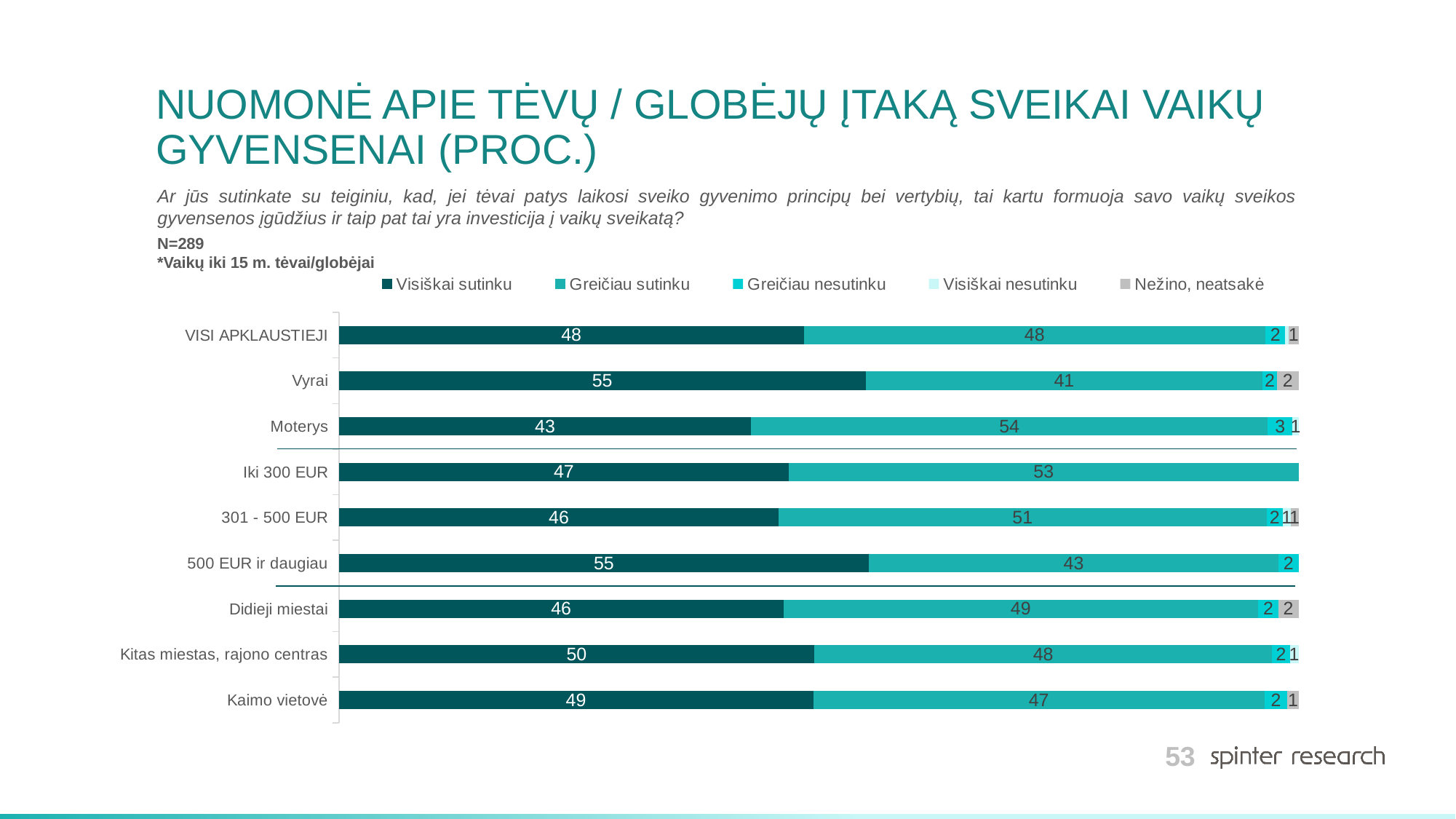

# NUOMONĖ APIE TĖVŲ / GLOBĖJŲ ĮTAKĄ SVEIKAI VAIKŲ GYVENSENAI (PROC.)
Ar jūs sutinkate su teiginiu, kad, jei tėvai patys laikosi sveiko gyvenimo principų bei vertybių, tai kartu formuoja savo vaikų sveikos gyvensenos įgūdžius ir taip pat tai yra investicija į vaikų sveikatą?
N=289
*Vaikų iki 15 m. tėvai/globėjai

### Chart

| Category | Visiškai sutinku | Greičiau sutinku | Greičiau nesutinku | Visiškai nesutinku | Nežino, neatsakė |
|---|---|---|---|---|---|
| VISI APKLAUSTIEJI | 48.44290657439446 | 48.09688581314879 | 2.0761245674740483 | 0.34602076124567477 | 1.0380622837370241 |
| Vyrai | 54.88721804511278 | 41.35338345864661 | 1.5037593984962405 | 0.0 | 2.2556390977443606 |
| Moterys | 42.94871794871795 | 53.84615384615385 | 2.564102564102564 | 0.641025641025641 | 0.0 |
| Iki 300 EUR | 46.875 | 53.125 | 0.0 | 0.0 | 0.0 |
| 301 - 500 EUR | 45.83333333333333 | 50.83333333333333 | 1.6666666666666667 | 0.8333333333333334 | 0.8333333333333334 |
| 500 EUR ir daugiau | 55.208333333333336 | 42.70833333333333 | 2.083333333333333 | 0.0 | 0.0 |
| Didieji miestai | 46.31578947368421 | 49.473684210526315 | 2.1052631578947367 | 0.0 | 2.1052631578947367 |
| Kitas miestas, rajono centras | 49.54128440366973 | 47.706422018348626 | 1.834862385321101 | 0.9174311926605505 | 0.0 |
| Kaimo vietovė | 49.411764705882355 | 47.05882352941176 | 2.3529411764705883 | 0.0 | 1.1764705882352942 |